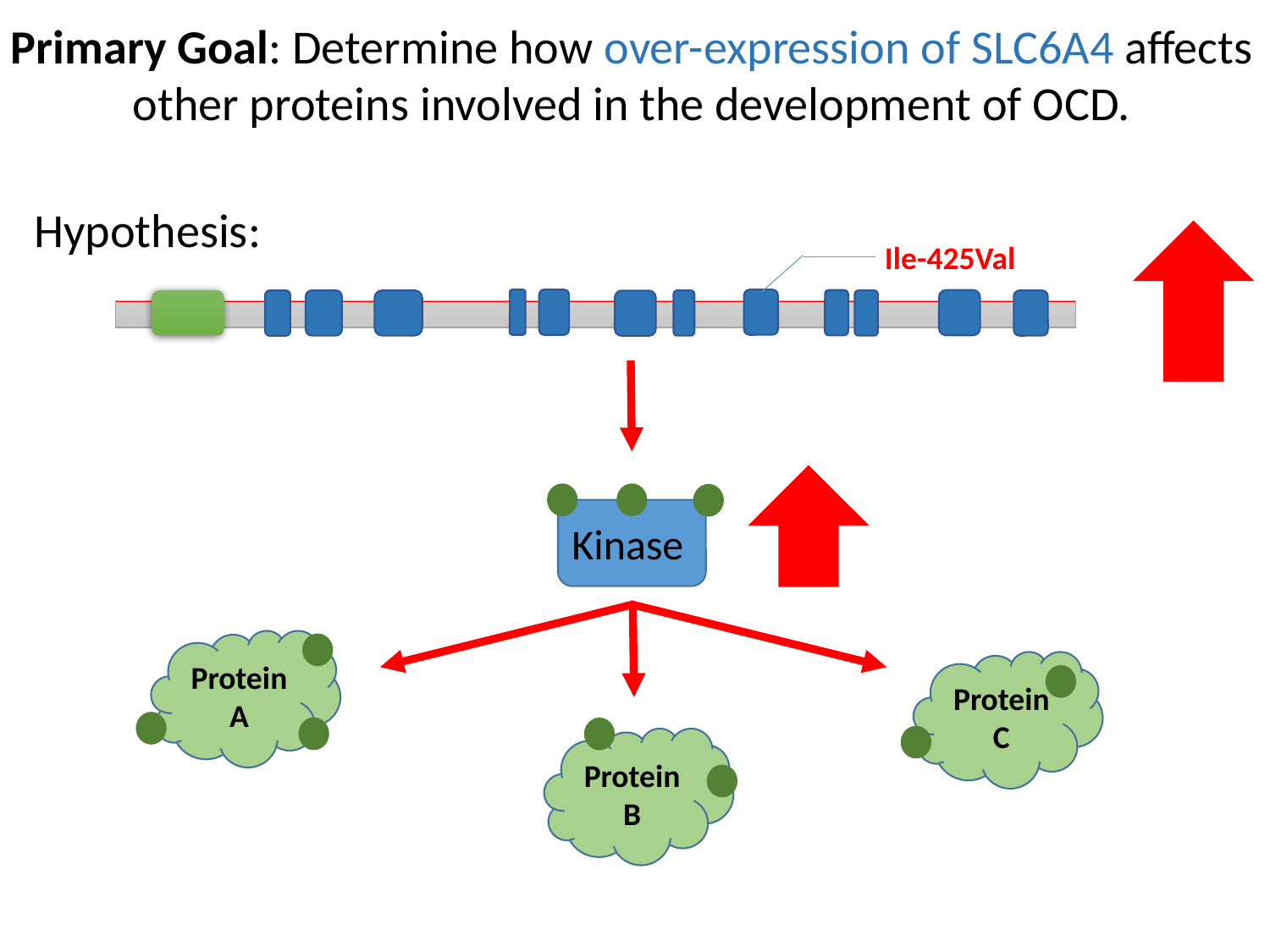

Primary Goal: Determine how over-expression of SLC6A4 affects other proteins involved in the development of OCD.
Hypothesis:

Ile-425Val

Kinase
Protein A

Protein C

Protein B